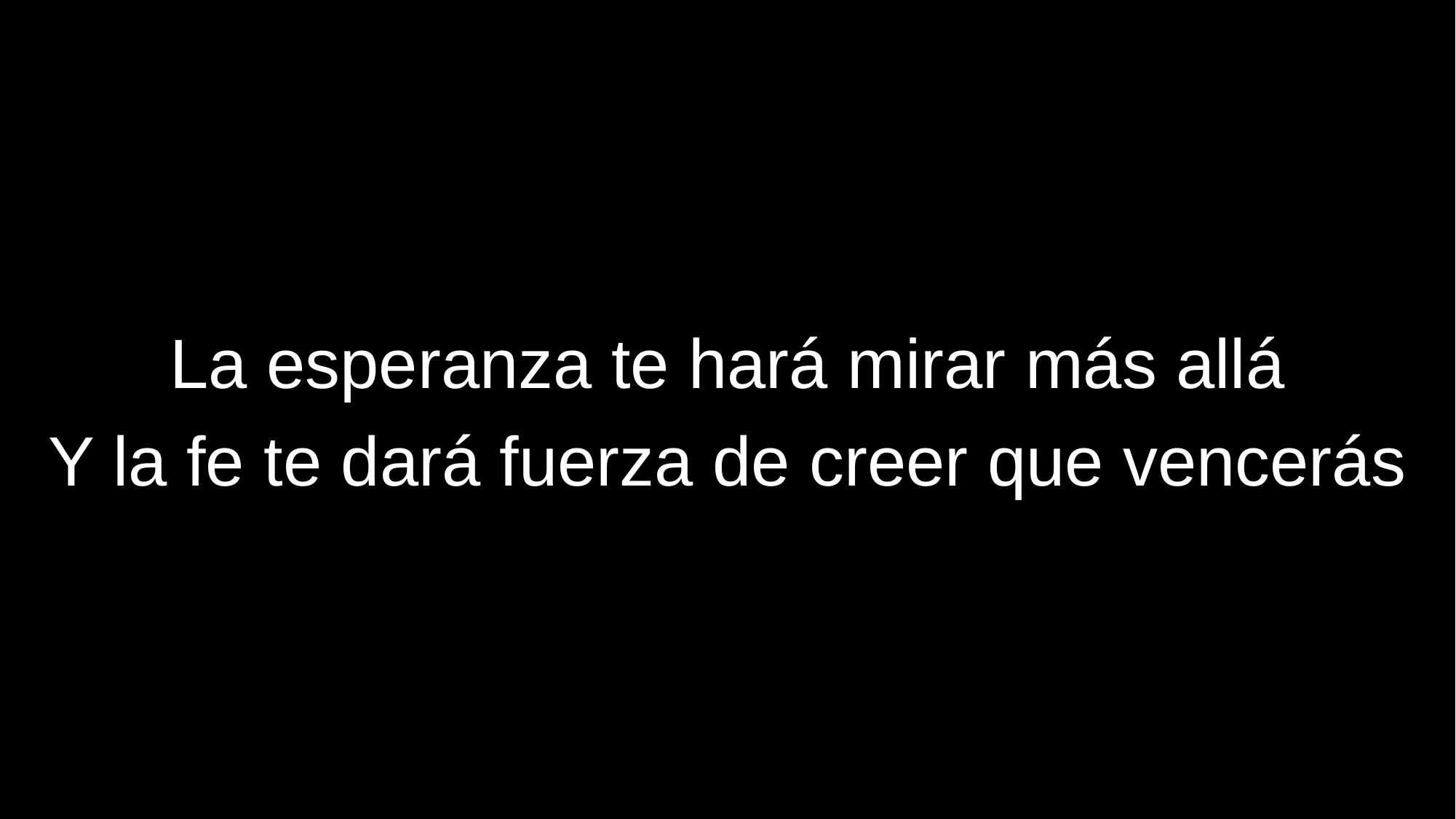

La esperanza te hará mirar más allá
Y la fe te dará fuerza de creer que vencerás